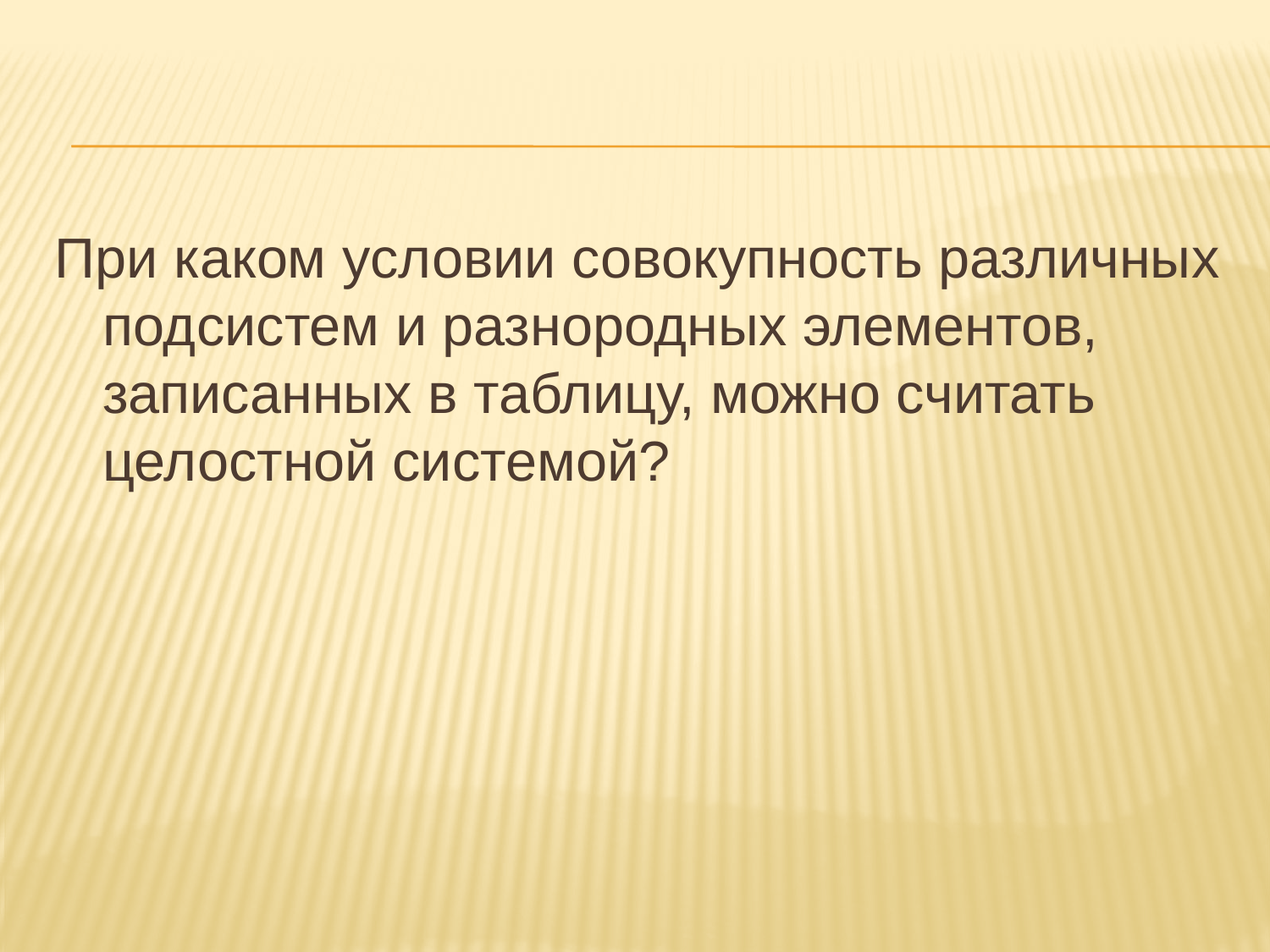

#
При каком условии совокупность различных подсистем и разнородных элементов, записанных в таблицу, можно считать целостной системой?